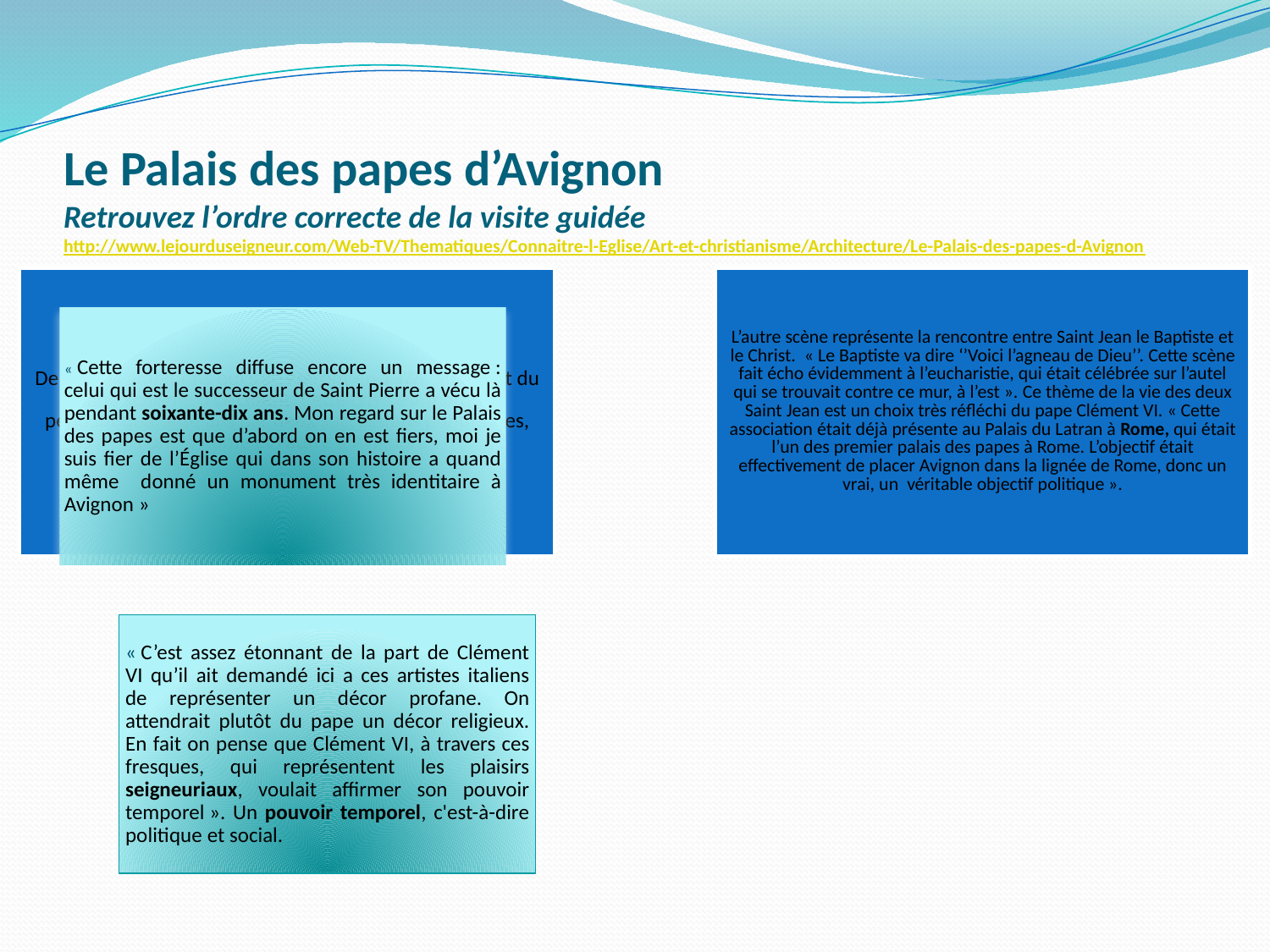

# Le Palais des papes d’Avignon Retrouvez l’ordre correcte de la visite guidée http://www.lejourduseigneur.com/Web-TV/Thematiques/Connaitre-l-Eglise/Art-et-christianisme/Architecture/Le-Palais-des-papes-d-Avignon
L’autre scène représente la rencontre entre Saint Jean le Baptiste et le Christ.  « Le Baptiste va dire ‘’Voici l’agneau de Dieu’’. Cette scène fait écho évidemment à l’eucharistie, qui était célébrée sur l’autel qui se trouvait contre ce mur, à l’est ». Ce thème de la vie des deux Saint Jean est un choix très réfléchi du pape Clément VI. « Cette association était déjà présente au Palais du Latran à Rome, qui était l’un des premier palais des papes à Rome. L’objectif était effectivement de placer Avignon dans la lignée de Rome, donc un vrai, un  véritable objectif politique ».

« Cette forteresse diffuse encore un message : celui qui est le successeur de Saint Pierre a vécu là pendant soixante-dix ans. Mon regard sur le Palais des papes est que d’abord on en est fiers, moi je suis fier de l’Église qui dans son histoire a quand même  donné un monument très identitaire à Avignon »
« C’est assez étonnant de la part de Clément VI qu’il ait demandé ici a ces artistes italiens de représenter un décor profane. On attendrait plutôt du pape un décor religieux. En fait on pense que Clément VI, à travers ces fresques, qui représentent les plaisirs seigneuriaux, voulait affirmer son pouvoir temporel ». Un pouvoir temporel, c'est-à-dire politique et social.